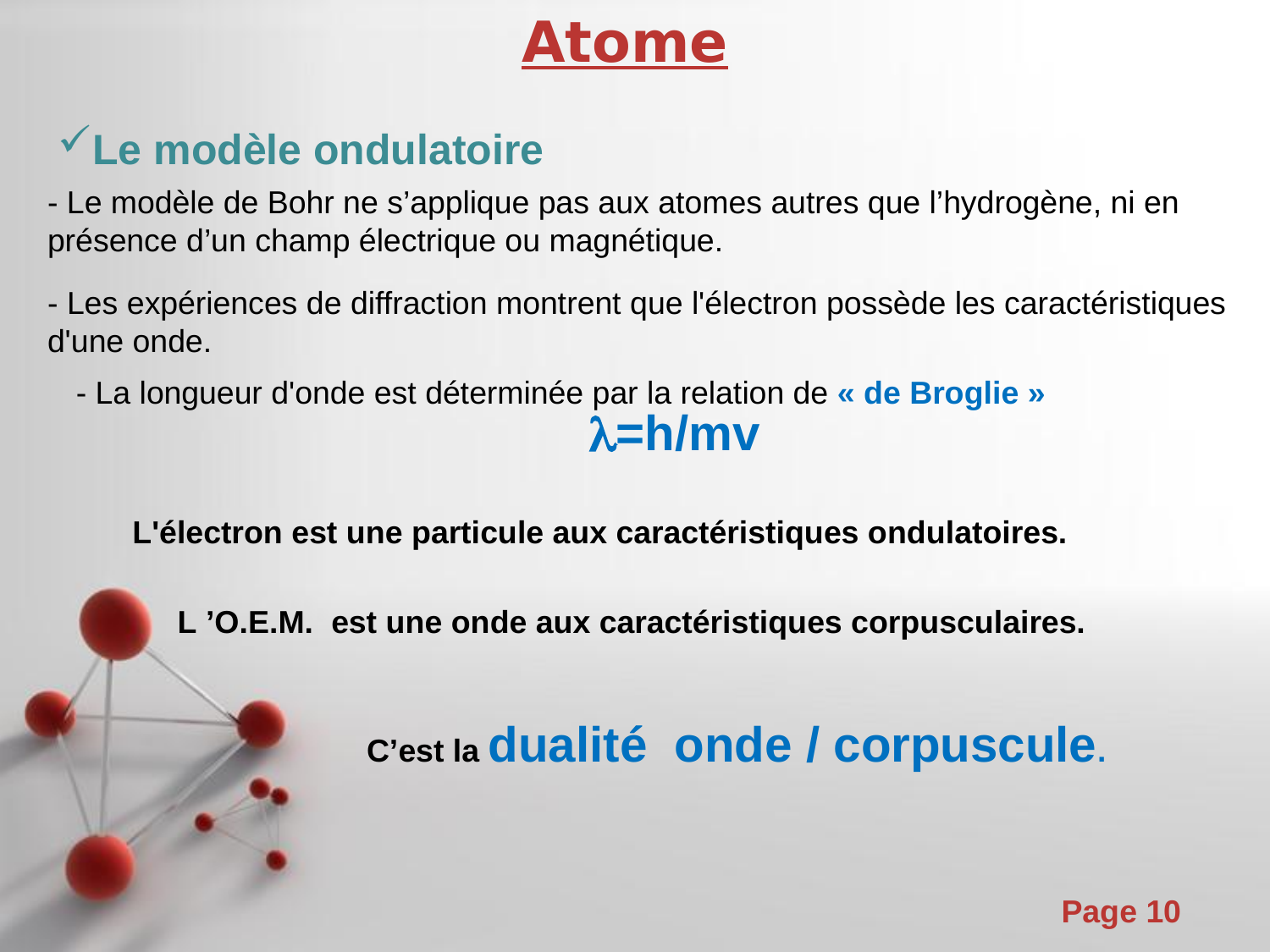

Atome
Le modèle ondulatoire
- Le modèle de Bohr ne s’applique pas aux atomes autres que l’hydrogène, ni en présence d’un champ électrique ou magnétique.
- Les expériences de diffraction montrent que l'électron possède les caractéristiques d'une onde.
- La longueur d'onde est déterminée par la relation de « de Broglie »
 λ=h/mv
L'électron est une particule aux caractéristiques ondulatoires.
L ’O.E.M.  est une onde aux caractéristiques corpusculaires.
C’est la dualité  onde / corpuscule.